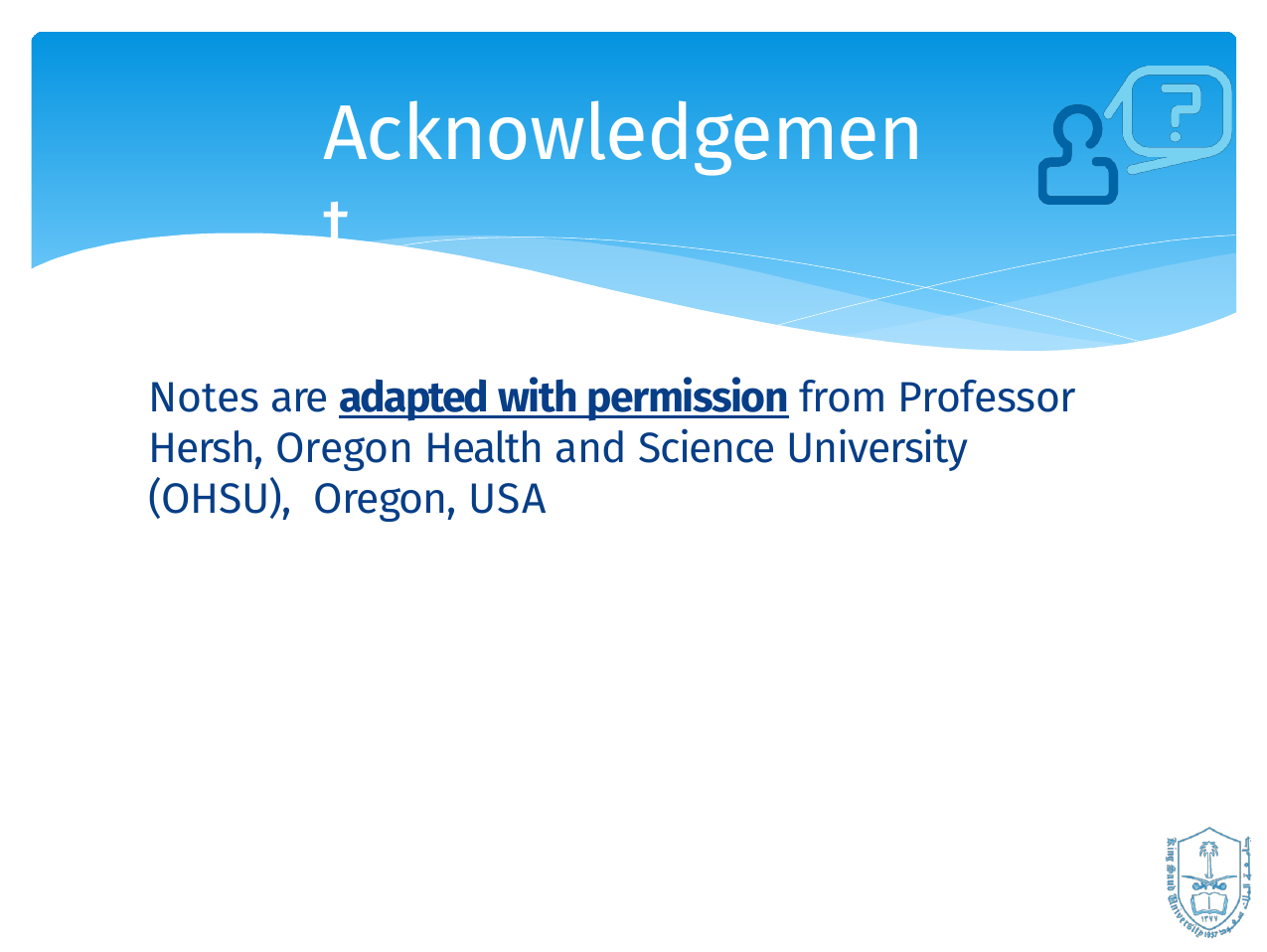

Acknowledgement
Notes are adapted with permission from Professor  Hersh, Oregon Health and Science University (OHSU),  Oregon, USA